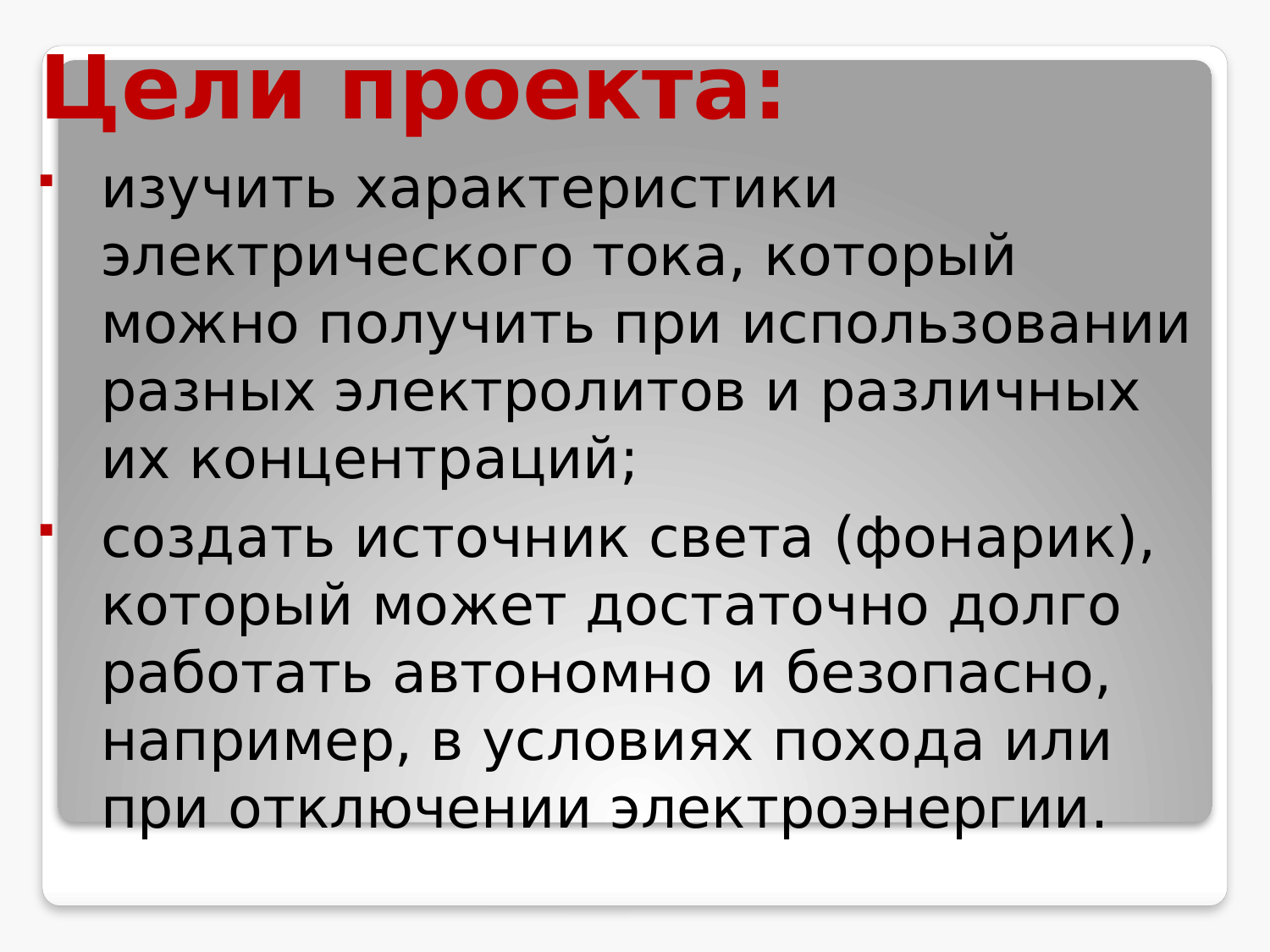

# Цели проекта:
изучить характеристики электрического тока, который можно получить при использовании разных электролитов и различных их концентраций;
создать источник света (фонарик), который может достаточно долго работать автономно и безопасно, например, в условиях похода или при отключении электроэнергии.